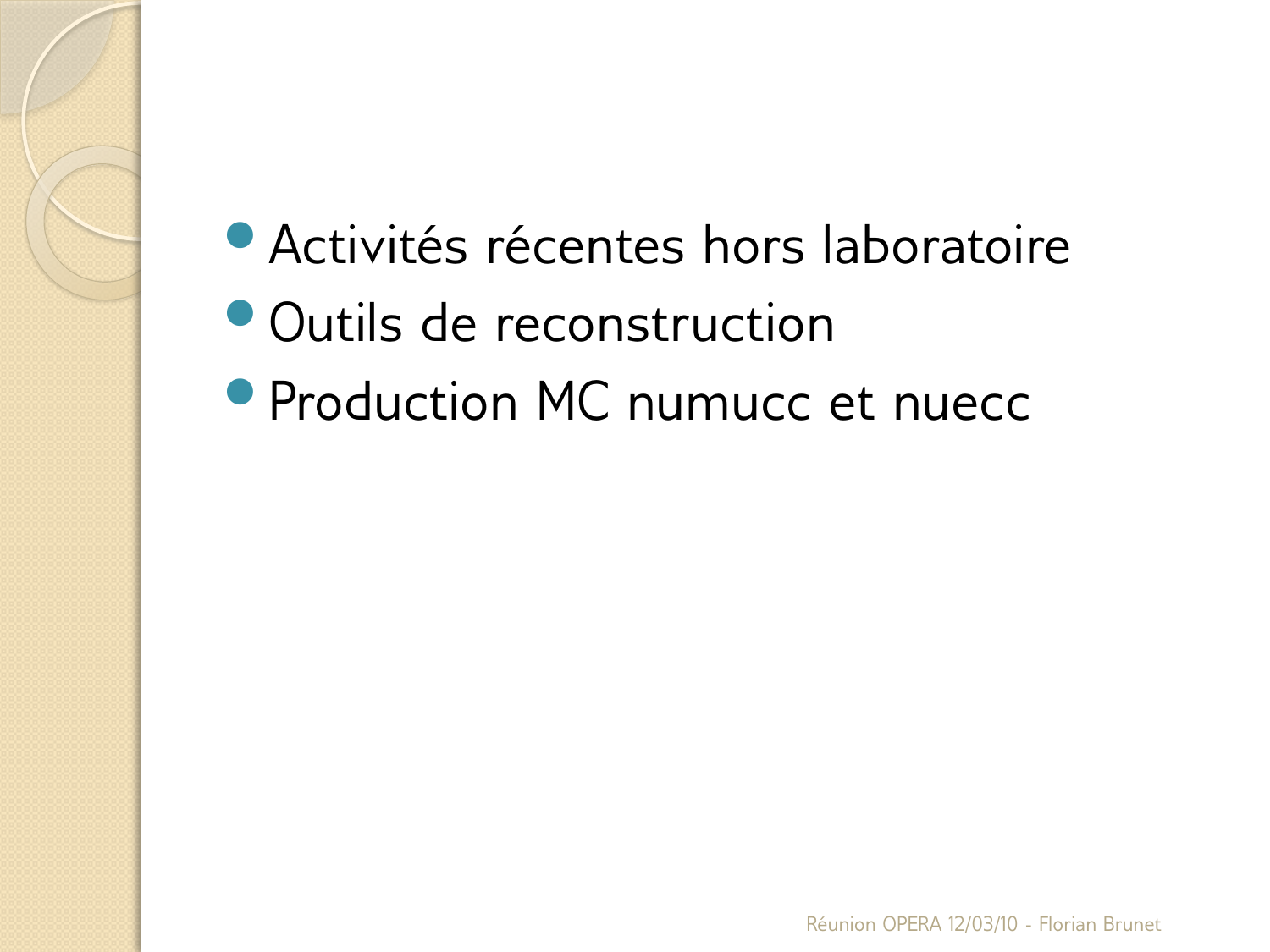

Activités récentes hors laboratoire
Outils de reconstruction
Production MC numucc et nuecc
Réunion OPERA 12/03/10 - Florian Brunet